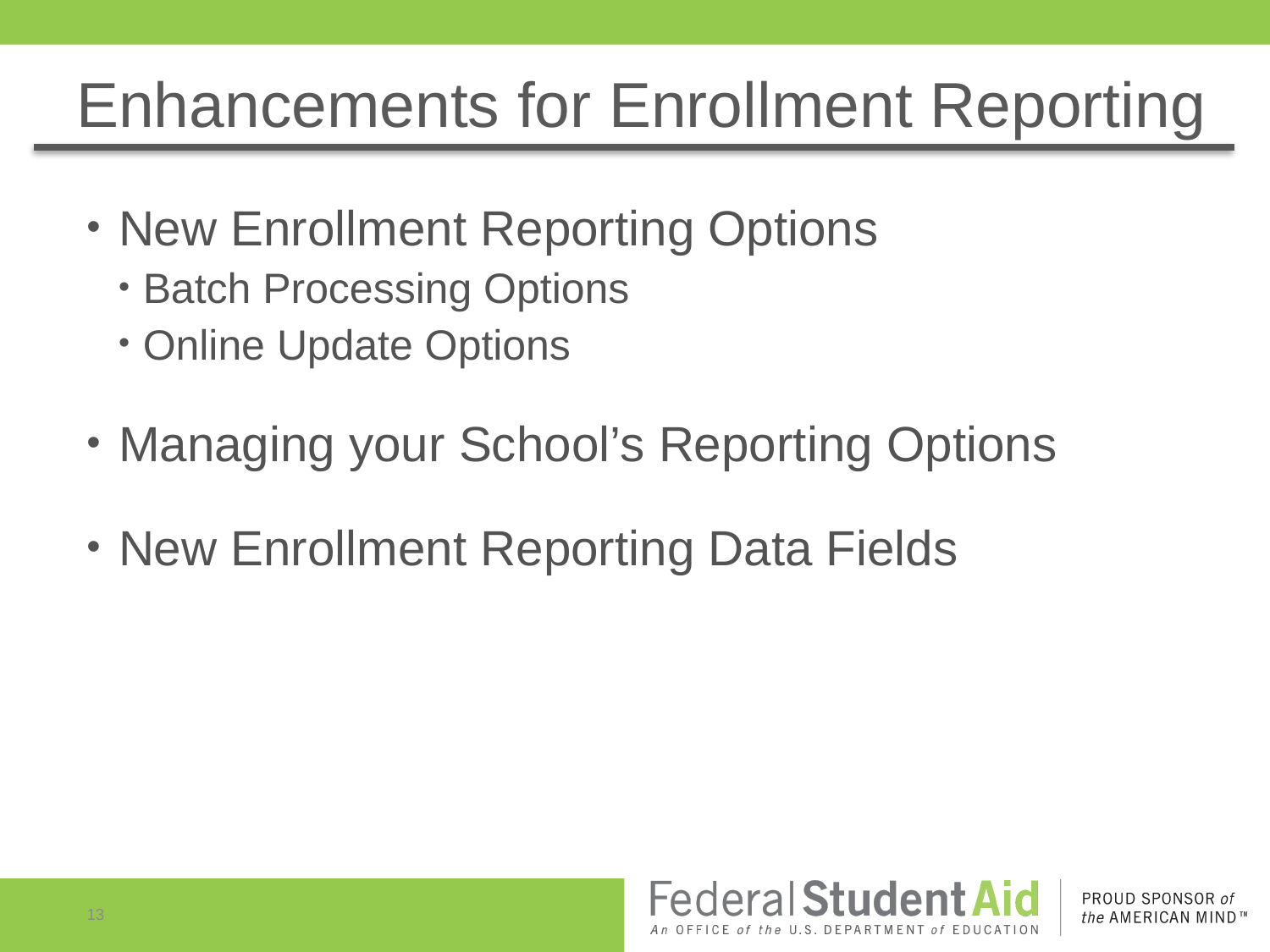

# Enhancements for Enrollment Reporting
New Enrollment Reporting Options
Batch Processing Options
Online Update Options

Managing your School’s Reporting Options

New Enrollment Reporting Data Fields

13